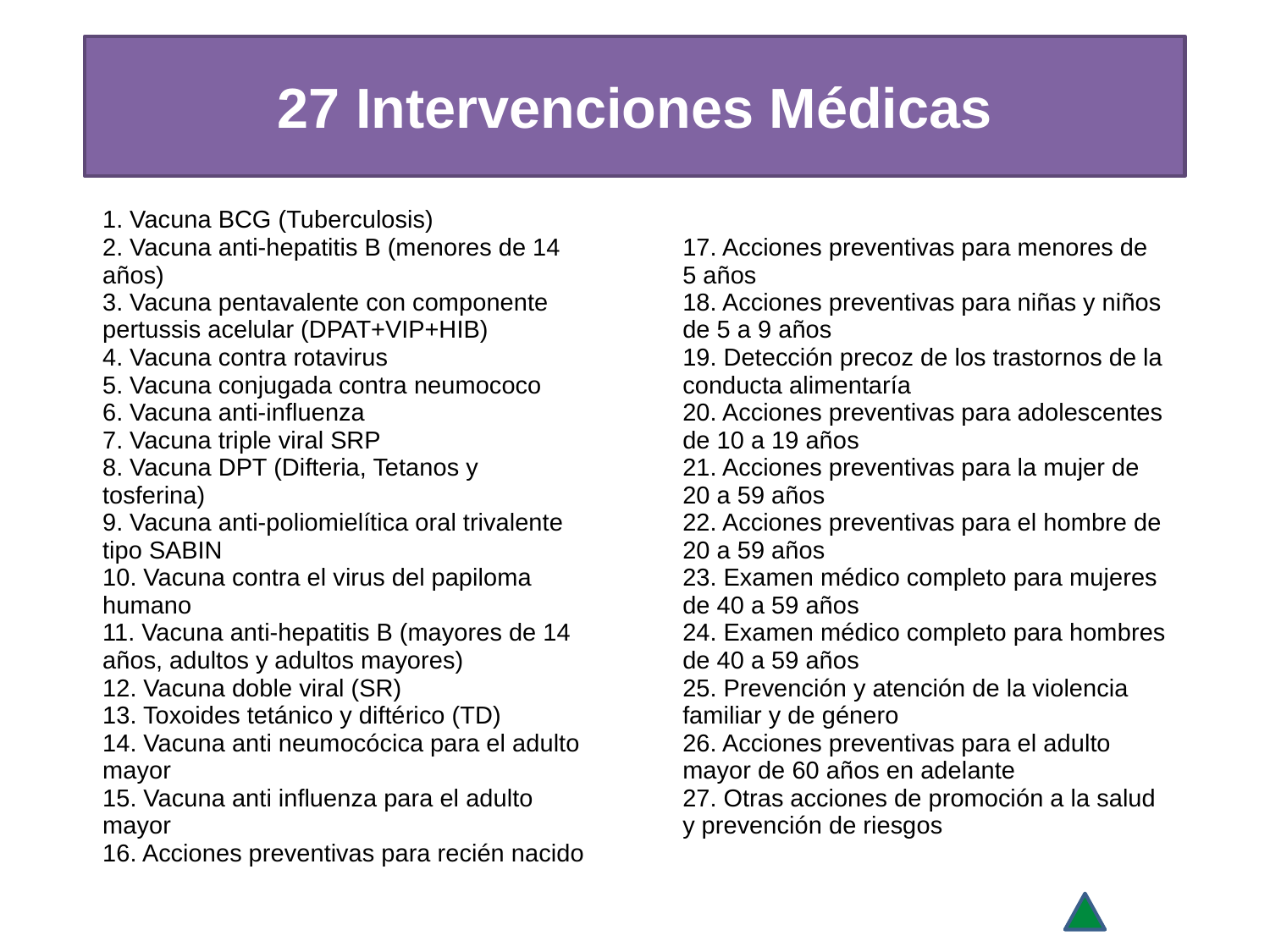

# 27 Intervenciones Médicas

| 1. Vacuna BCG (Tuberculosis) 2. Vacuna anti-hepatitis B (menores de 14 años) 3. Vacuna pentavalente con componente pertussis acelular (DPAT+VIP+HIB) 4. Vacuna contra rotavirus 5. Vacuna conjugada contra neumococo 6. Vacuna anti-influenza 7. Vacuna triple viral SRP 8. Vacuna DPT (Difteria, Tetanos y tosferina) 9. Vacuna anti-poliomielítica oral trivalente tipo SABIN 10. Vacuna contra el virus del papiloma humano 11. Vacuna anti-hepatitis B (mayores de 14 años, adultos y adultos mayores) 12. Vacuna doble viral (SR) 13. Toxoides tetánico y diftérico (TD) 14. Vacuna anti neumocócica para el adulto mayor 15. Vacuna anti influenza para el adulto mayor 16. Acciones preventivas para recién nacido |  | 17. Acciones preventivas para menores de 5 años 18. Acciones preventivas para niñas y niños de 5 a 9 años 19. Detección precoz de los trastornos de la conducta alimentaría 20. Acciones preventivas para adolescentes de 10 a 19 años 21. Acciones preventivas para la mujer de 20 a 59 años 22. Acciones preventivas para el hombre de 20 a 59 años 23. Examen médico completo para mujeres de 40 a 59 años 24. Examen médico completo para hombres de 40 a 59 años 25. Prevención y atención de la violencia familiar y de género 26. Acciones preventivas para el adulto mayor de 60 años en adelante 27. Otras acciones de promoción a la salud y prevención de riesgos |
| --- | --- | --- |